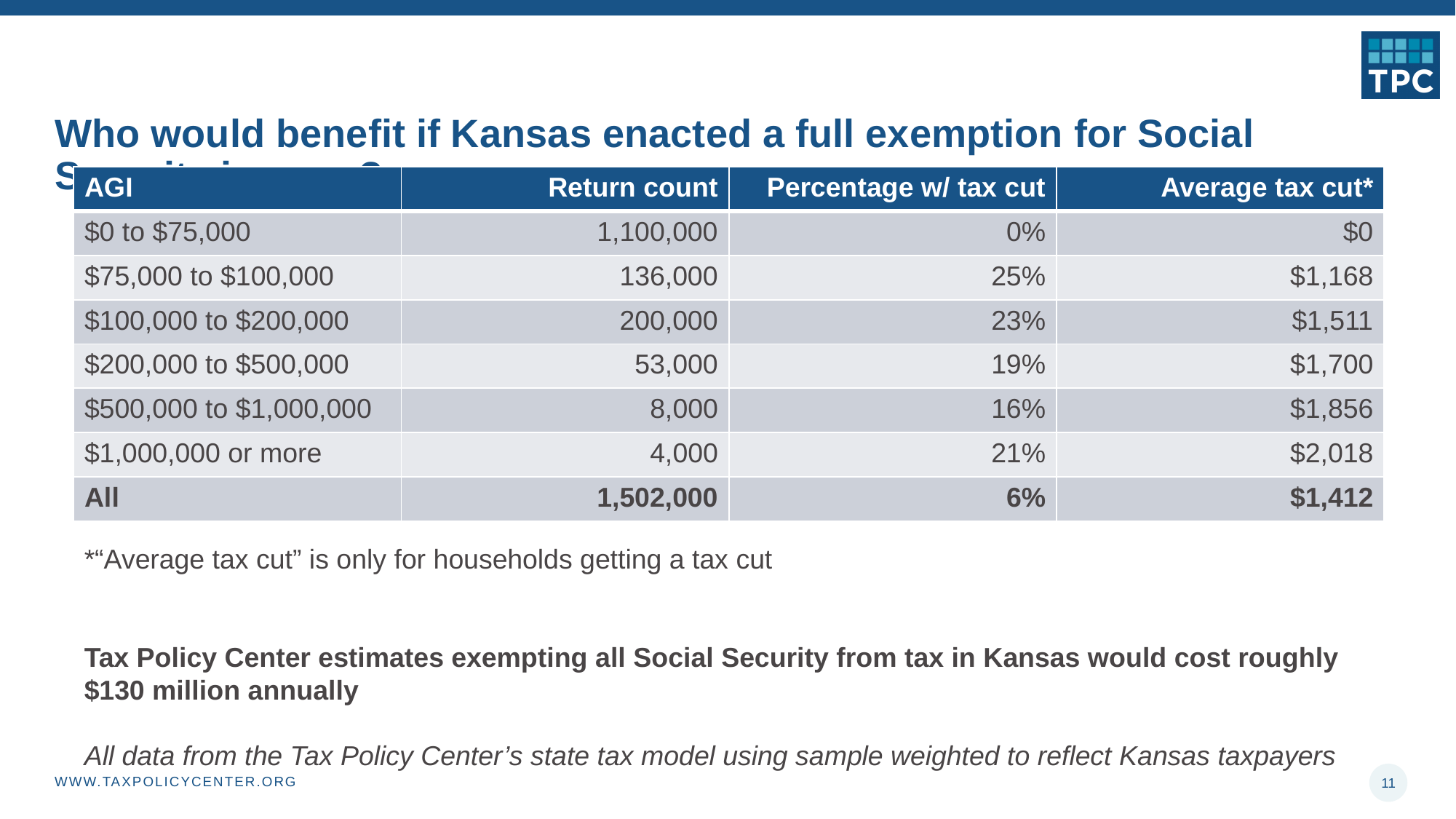

# Who would benefit if Kansas enacted a full exemption for Social Security income?
| AGI | Return count | Percentage w/ tax cut | Average tax cut\* |
| --- | --- | --- | --- |
| $0 to $75,000 | 1,100,000 | 0% | $0 |
| $75,000 to $100,000 | 136,000 | 25% | $1,168 |
| $100,000 to $200,000 | 200,000 | 23% | $1,511 |
| $200,000 to $500,000 | 53,000 | 19% | $1,700 |
| $500,000 to $1,000,000 | 8,000 | 16% | $1,856 |
| $1,000,000 or more | 4,000 | 21% | $2,018 |
| All | 1,502,000 | 6% | $1,412 |
*“Average tax cut” is only for households getting a tax cut

Tax Policy Center estimates exempting all Social Security from tax in Kansas would cost roughly $130 million annually

All data from the Tax Policy Center’s state tax model using sample weighted to reflect Kansas taxpayers
11
WWW.TAXPOLICYCENTER.ORG